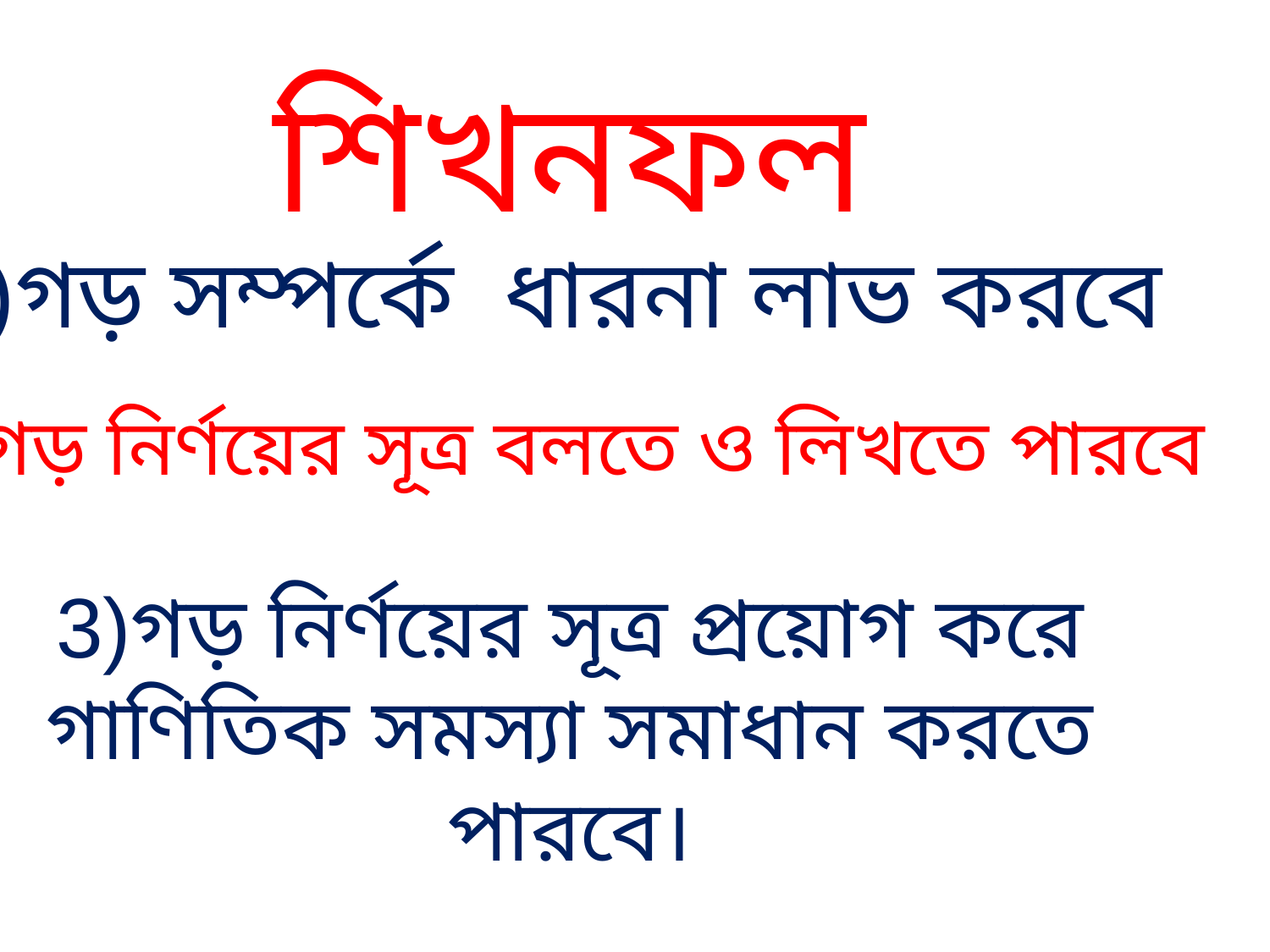

শিখনফল
1)গড় সম্পর্কে  ধারনা লাভ করবে
2)গড় নির্ণয়ের সূত্র বলতে ও লিখতে পারবে

3)গড় নির্ণয়ের সূত্র প্রয়োগ করে গাণিতিক সমস্যা সমাধান করতে পারবে।